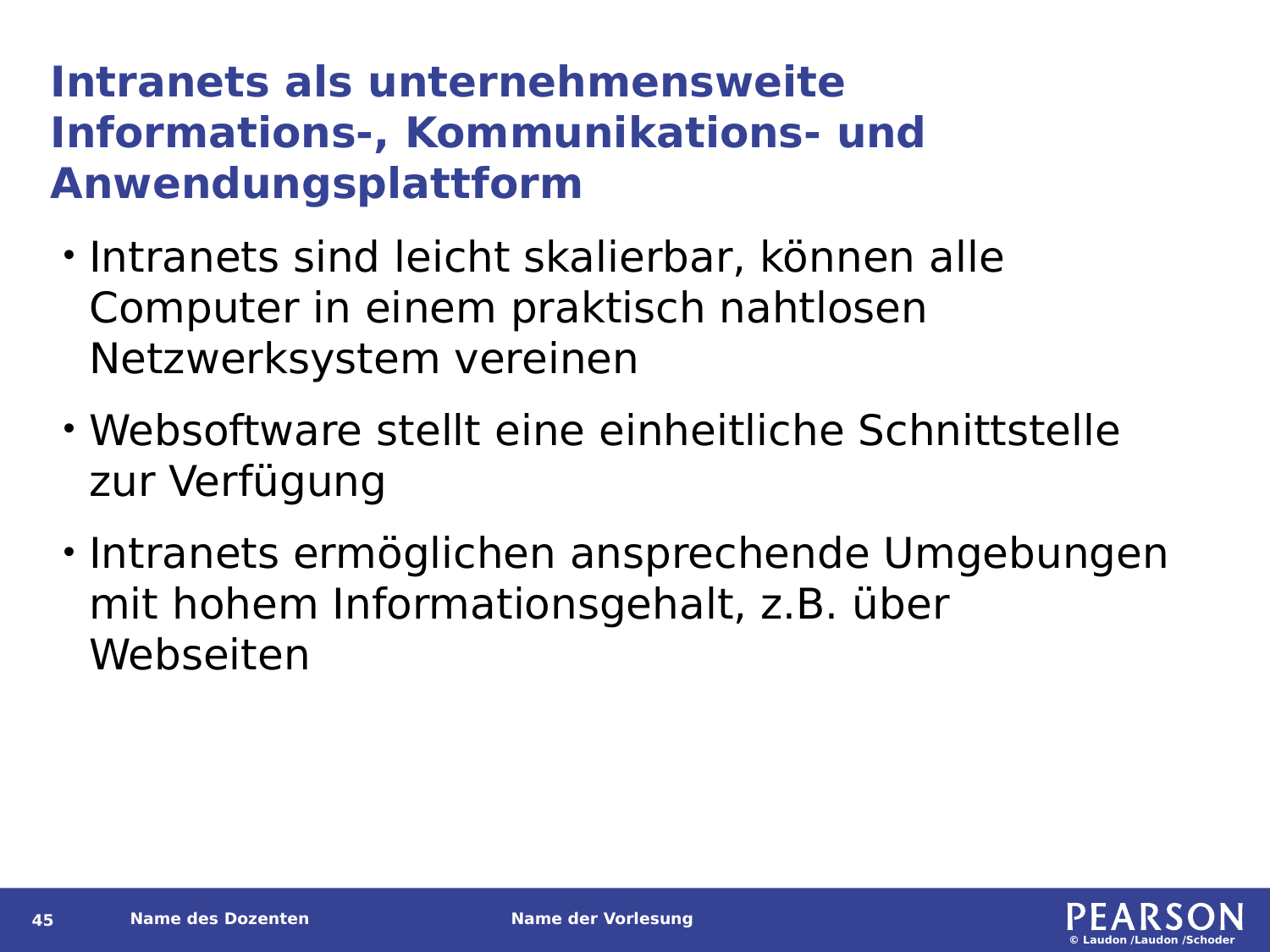

# Intranets als unternehmensweite Informations-, Kommunikations- und Anwendungsplattform

Intranets sind leicht skalierbar, können alle Computer in einem praktisch nahtlosen Netzwerksystem vereinen
Websoftware stellt eine einheitliche Schnittstelle zur Verfügung
Intranets ermöglichen ansprechende Umgebungen mit hohem Informationsgehalt, z.B. über Webseiten

45